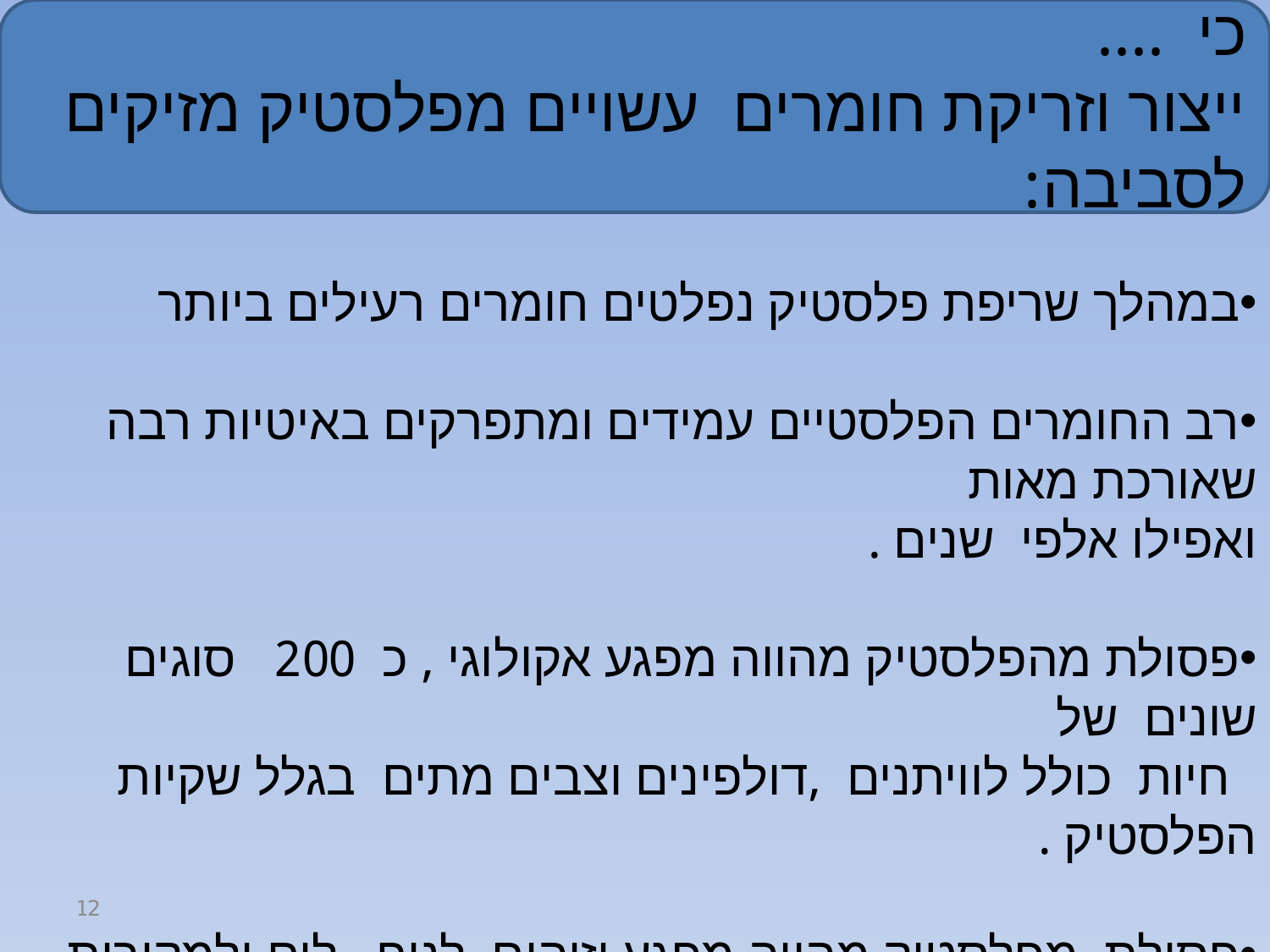

כי  ....
ייצור וזריקת חומרים  עשויים מפלסטיק מזיקים לסביבה:

במהלך ייצור הפלסטיק נפלטים גזי חממה שתורמים לאפקט  החממה .

במהלך שריפת פלסטיק נפלטים חומרים רעילים ביותר

רב החומרים הפלסטיים עמידים ומתפרקים באיטיות רבה שאורכת מאות
ואפילו אלפי  שנים .

פסולת מהפלסטיק מהווה מפגע אקולוגי , כ  200   סוגים   שונים  של
  חיות  כולל לוויתנים  ,דולפינים וצבים מתים  בגלל שקיות הפלסטיק .

פסולת  מפלסטיק מהווה מפגע וזיהום  לנוף , לים ולמקורות המים .
12